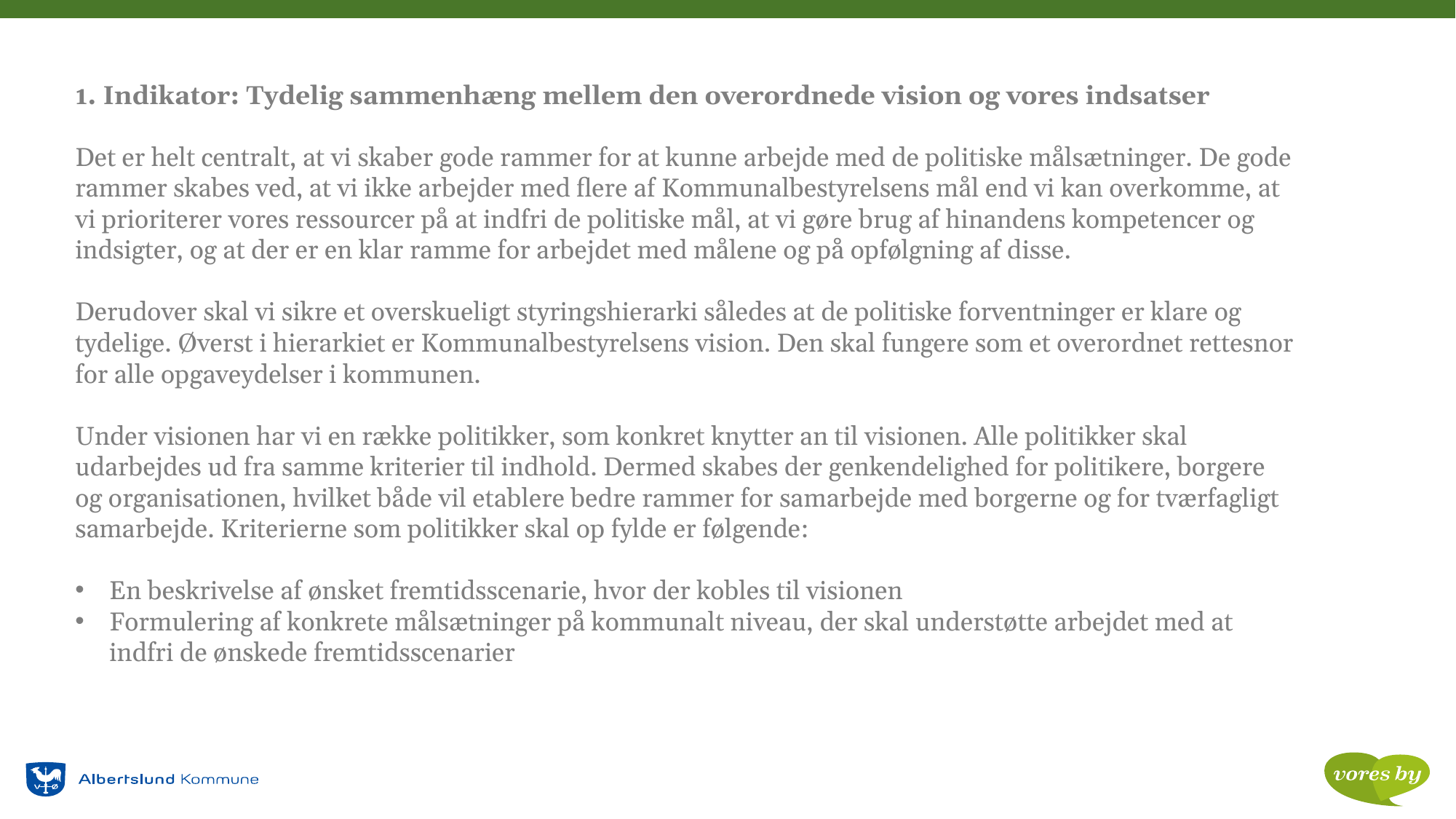

1. Indikator: Tydelig sammenhæng mellem den overordnede vision og vores indsatser

Det er helt centralt, at vi skaber gode rammer for at kunne arbejde med de politiske målsætninger. De gode rammer skabes ved, at vi ikke arbejder med flere af Kommunalbestyrelsens mål end vi kan overkomme, at vi prioriterer vores ressourcer på at indfri de politiske mål, at vi gøre brug af hinandens kompetencer og indsigter, og at der er en klar ramme for arbejdet med målene og på opfølgning af disse.

Derudover skal vi sikre et overskueligt styringshierarki således at de politiske forventninger er klare og tydelige. Øverst i hierarkiet er Kommunalbestyrelsens vision. Den skal fungere som et overordnet rettesnor for alle opgaveydelser i kommunen.

Under visionen har vi en række politikker, som konkret knytter an til visionen. Alle politikker skal udarbejdes ud fra samme kriterier til indhold. Dermed skabes der genkendelighed for politikere, borgere og organisationen, hvilket både vil etablere bedre rammer for samarbejde med borgerne og for tværfagligt samarbejde. Kriterierne som politikker skal op fylde er følgende:

En beskrivelse af ønsket fremtidsscenarie, hvor der kobles til visionen
Formulering af konkrete målsætninger på kommunalt niveau, der skal understøtte arbejdet med at indfri de ønskede fremtidsscenarier